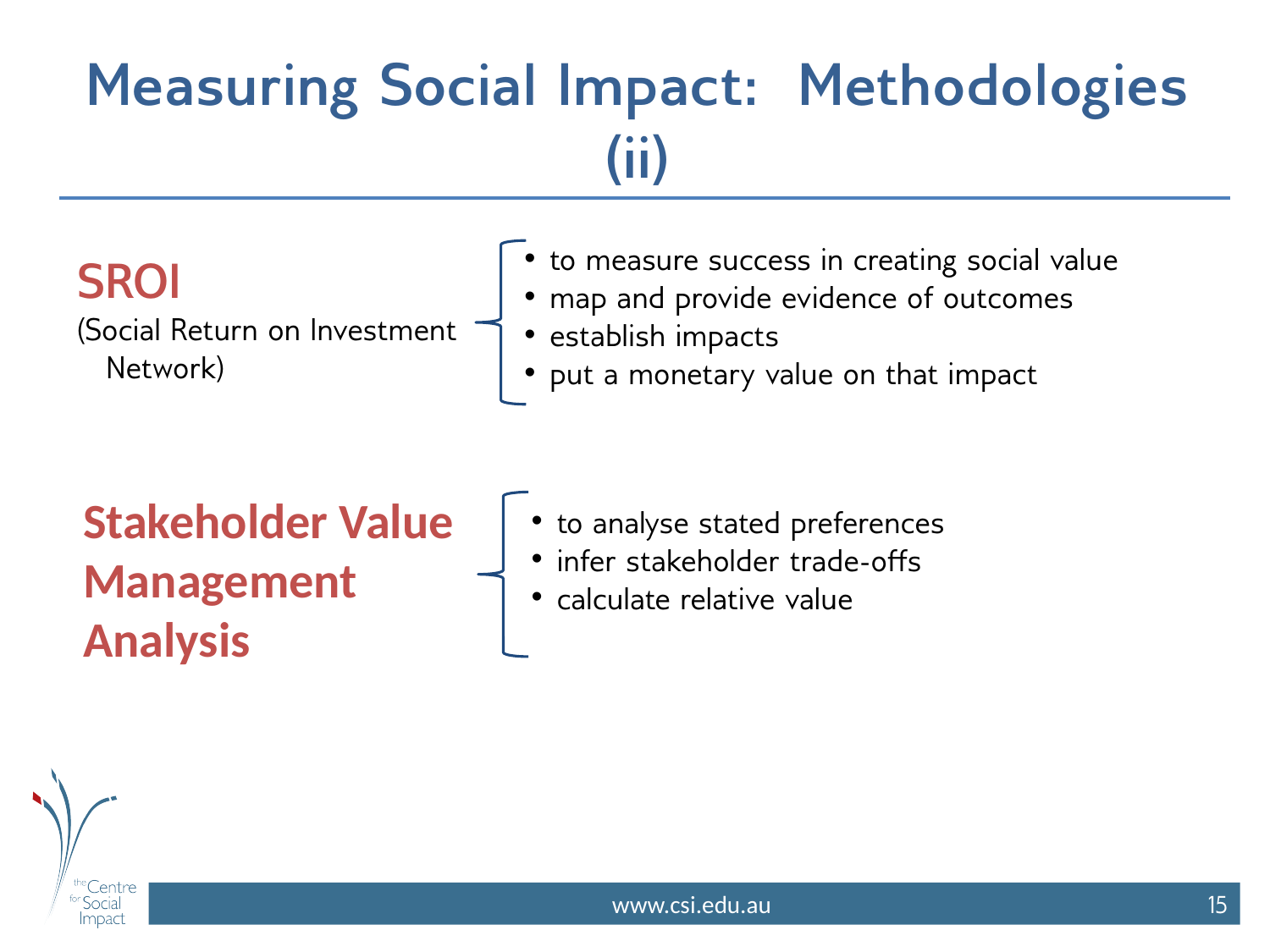

# Measuring Social Impact:  Methodologies (ii)
to measure success in creating social value
map and provide evidence of outcomes
establish impacts
put a monetary value on that impact

SROI
(Social Return on Investment
   Network)
Stakeholder Value
Management Analysis

to analyse stated preferences
infer stakeholder trade-offs
calculate relative value